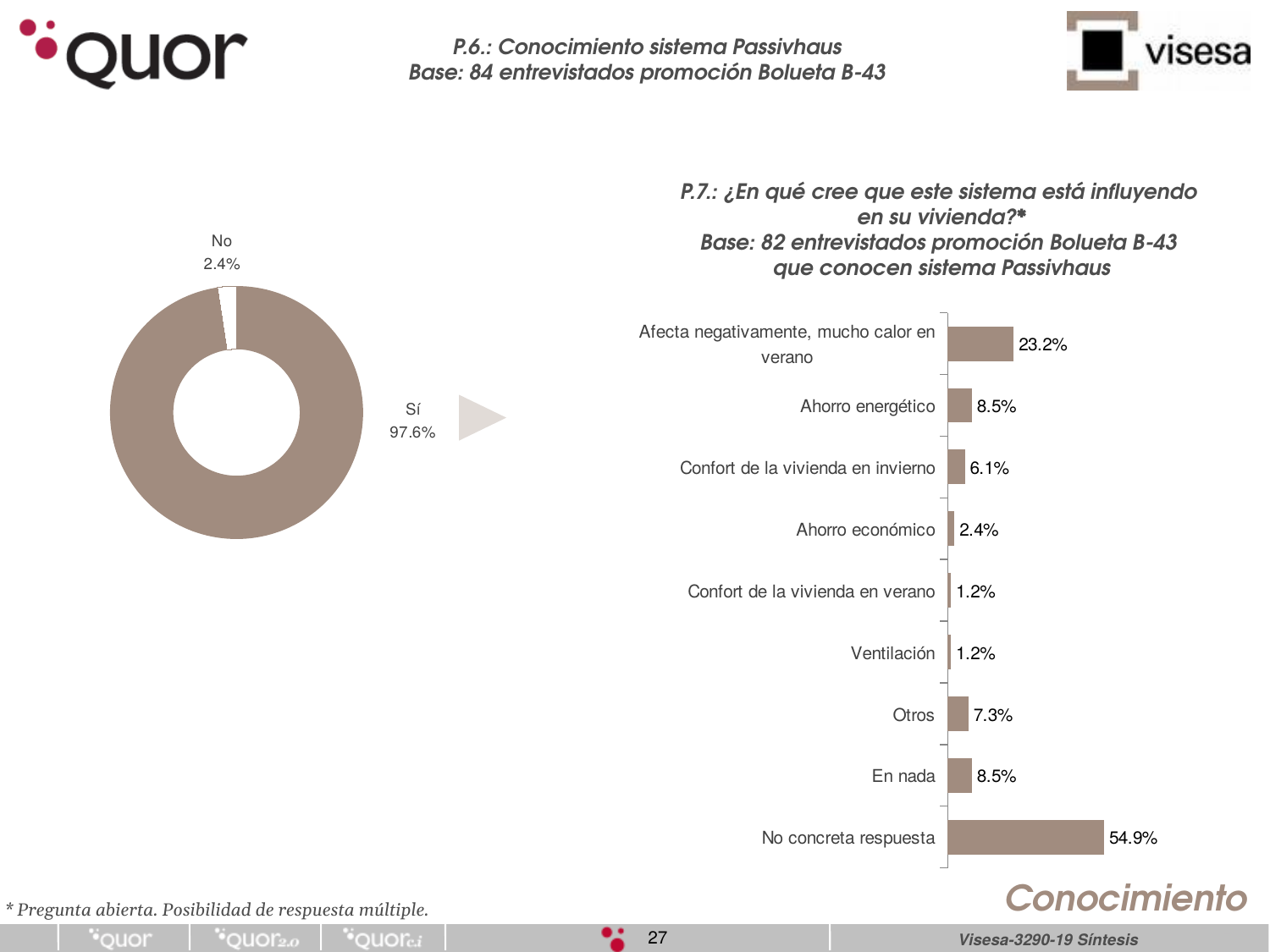

P.6.: Conocimiento sistema Passivhaus
Base: 84 entrevistados promoción Bolueta B-43

### Chart

| Category | Año 2013 (n=304) |
|---|---|
| Sí | 0.976 |
| No | 0.024 |
P.7.: ¿En qué cree que este sistema está influyendo
en su vivienda?*
Base: 82 entrevistados promoción Bolueta B-43
que conocen sistema Passivhaus

### Chart

| Category | Columna2 |
|---|---|
| Afecta negativamente, mucho calor en verano | 0.23170731707317074 |
| Ahorro energético | 0.08536585365853659 |
| Confort de la vivienda en invierno | 0.06097560975609756 |
| Ahorro económico | 0.024390243902439025 |
| Confort de la vivienda en verano | 0.012195121951219513 |
| Ventilación | 0.012195121951219513 |
| Otros | 0.07317073170731707 |
| En nada | 0.08536585365853659 |
| No concreta respuesta | 0.5487804878048781 |
Conocimiento
* Pregunta abierta. Posibilidad de respuesta múltiple.